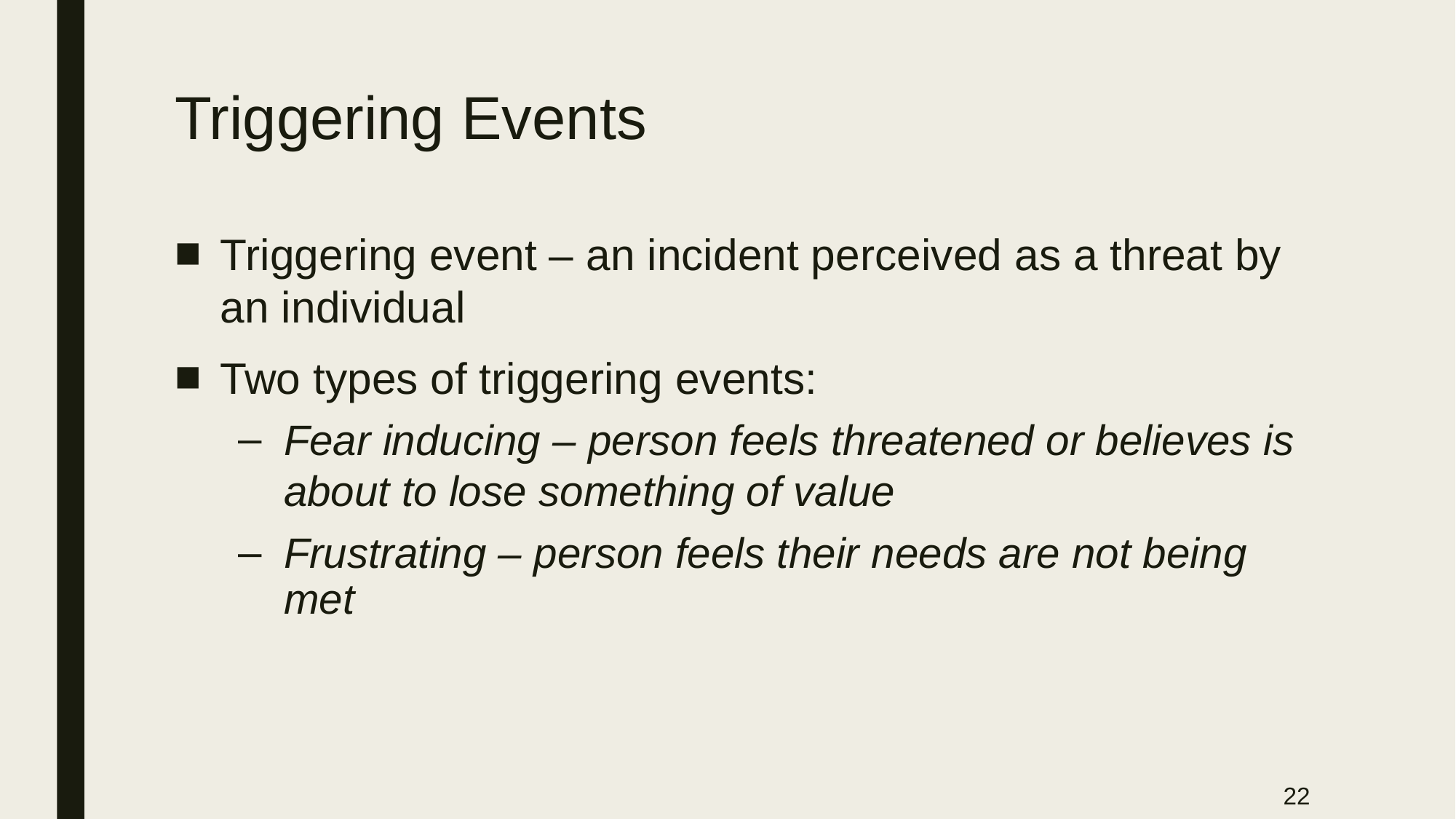

# Triggering Events
Triggering event – an incident perceived as a threat by an individual
Two types of triggering events:
Fear inducing – person feels threatened or believes is about to lose something of value
Frustrating – person feels their needs are not being met

22